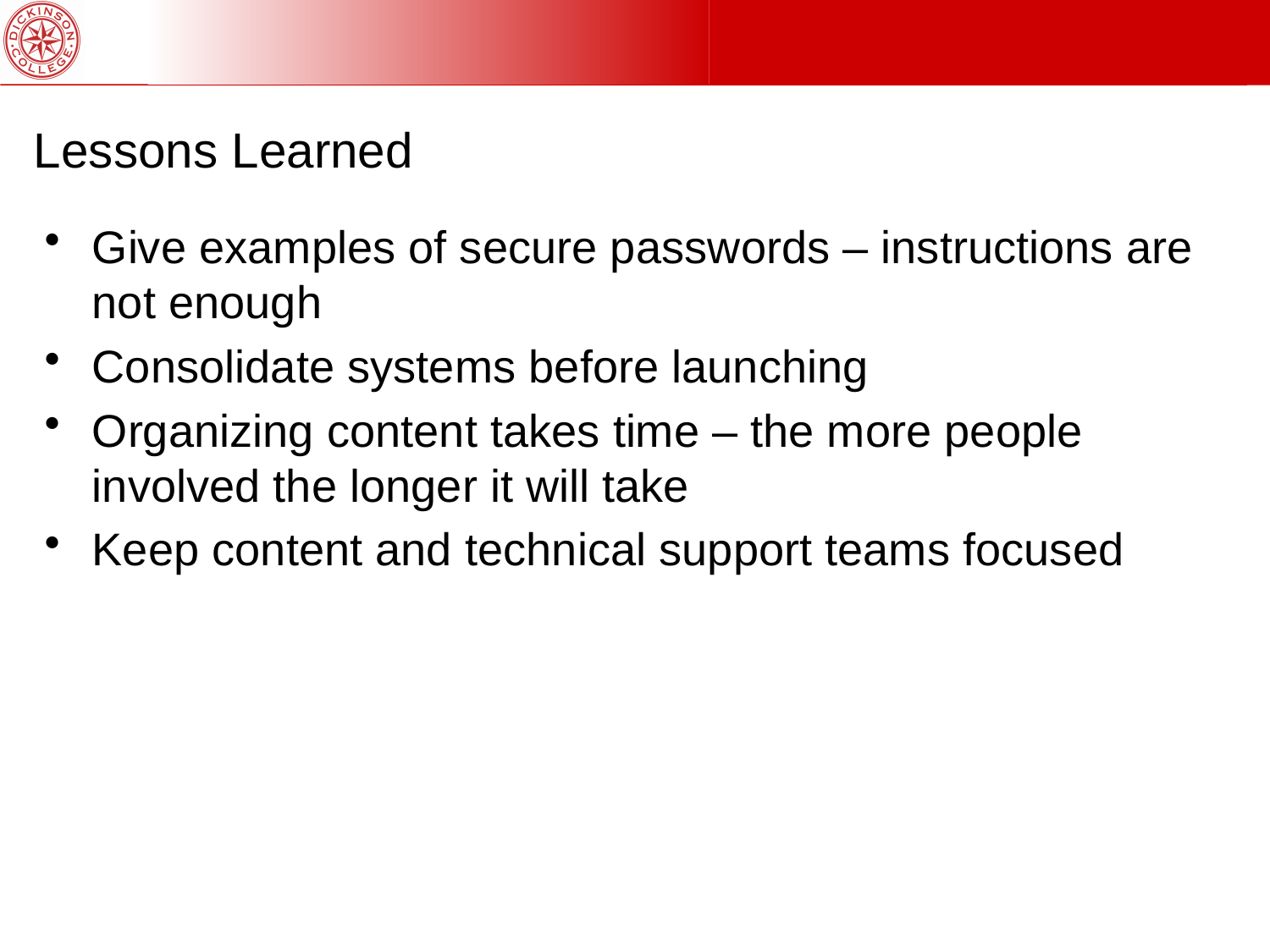

# Lessons Learned
Give examples of secure passwords – instructions are not enough
Consolidate systems before launching
Organizing content takes time – the more people involved the longer it will take
Keep content and technical support teams focused